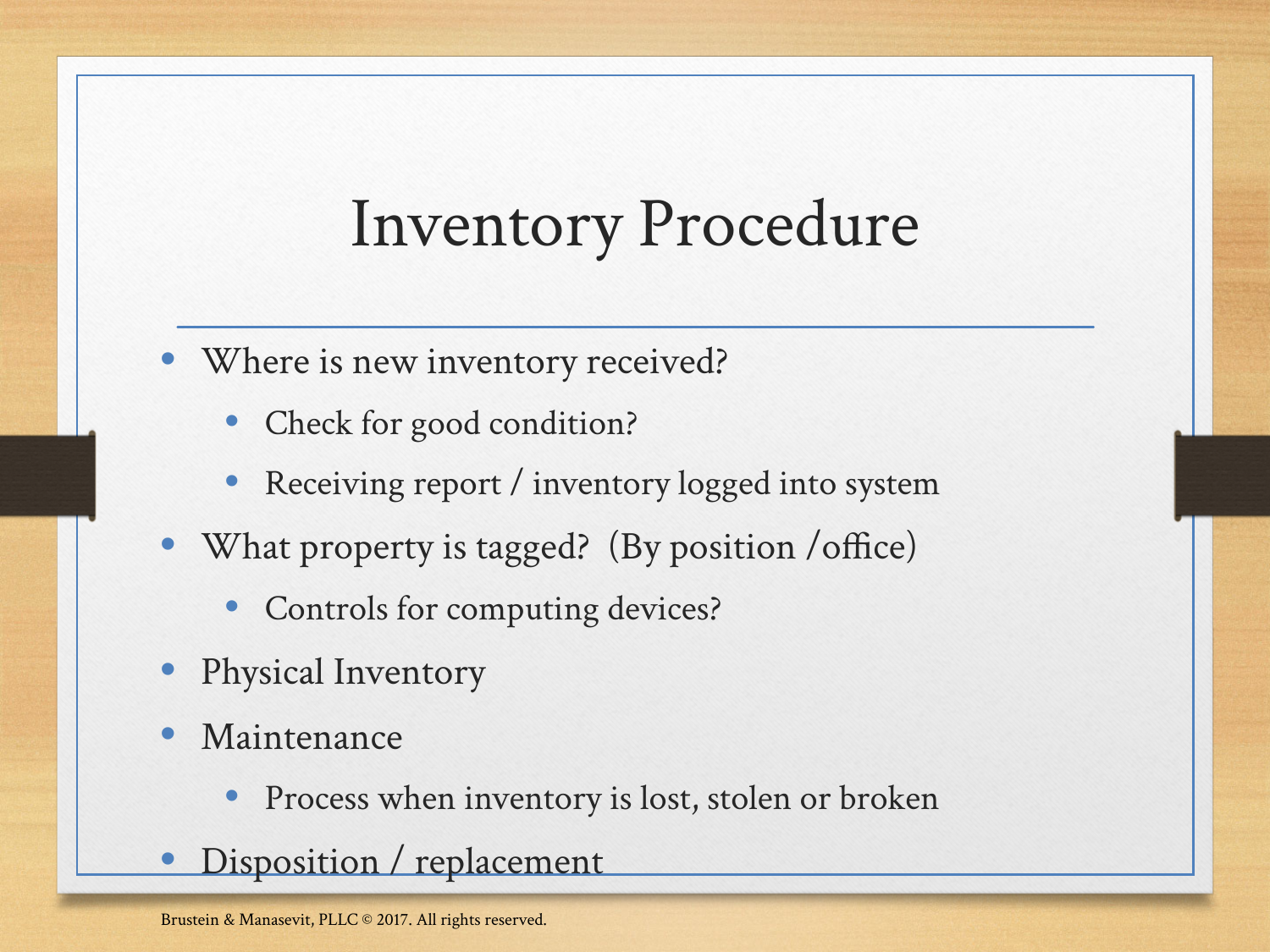

# Inventory Procedure
Where is new inventory received?
Check for good condition?
Receiving report / inventory logged into system
What property is tagged?  (By position /office)
Controls for computing devices?
Physical Inventory
Maintenance
Process when inventory is lost, stolen or broken
Disposition / replacement

Brustein & Manasevit, PLLC © 2017. All rights reserved.